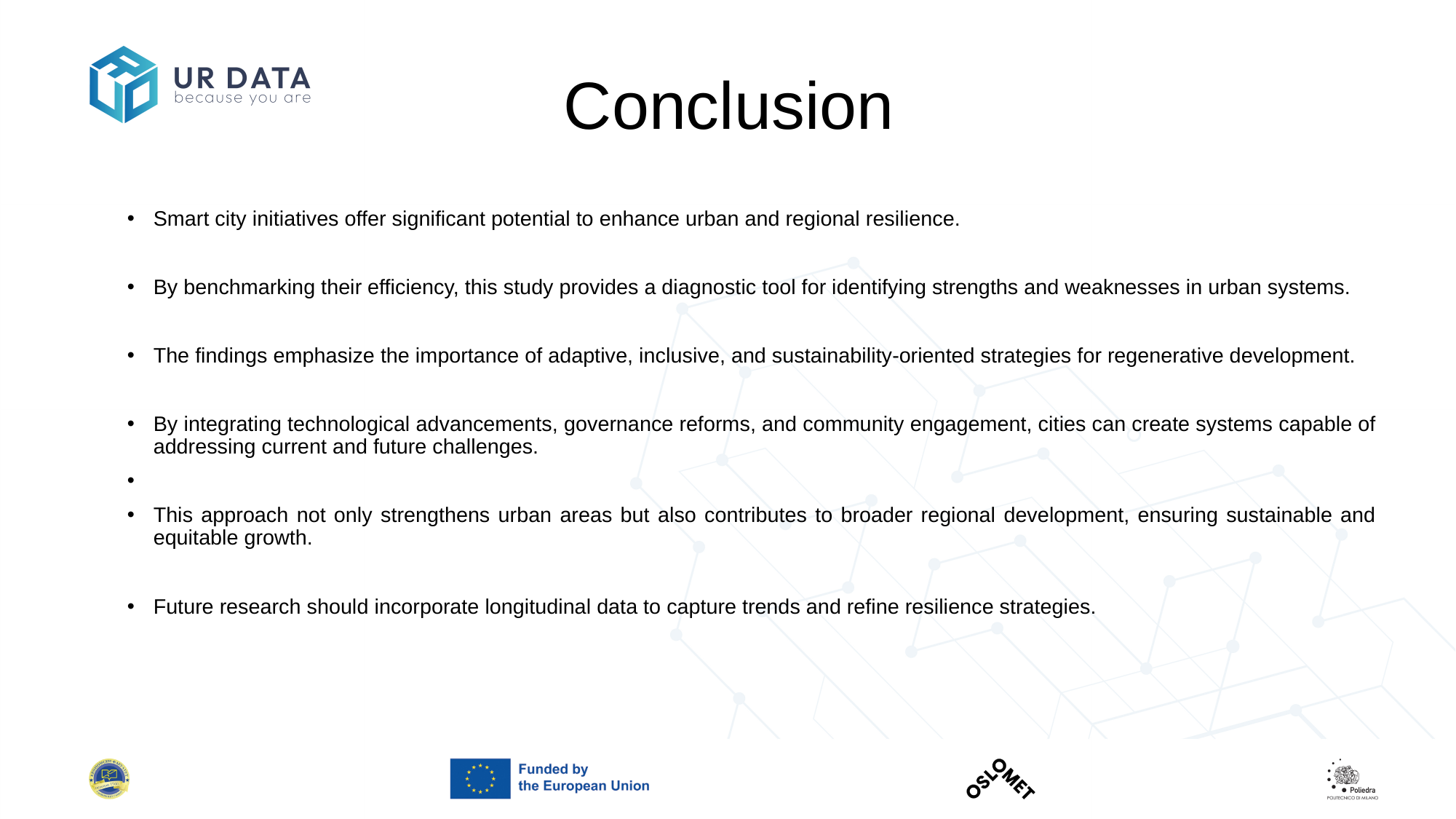

# Conclusion
Smart city initiatives offer significant potential to enhance urban and regional resilience.

By benchmarking their efficiency, this study provides a diagnostic tool for identifying strengths and weaknesses in urban systems.

The findings emphasize the importance of adaptive, inclusive, and sustainability-oriented strategies for regenerative development.

By integrating technological advancements, governance reforms, and community engagement, cities can create systems capable of addressing current and future challenges.

This approach not only strengthens urban areas but also contributes to broader regional development, ensuring sustainable and equitable growth.

Future research should incorporate longitudinal data to capture trends and refine resilience strategies.